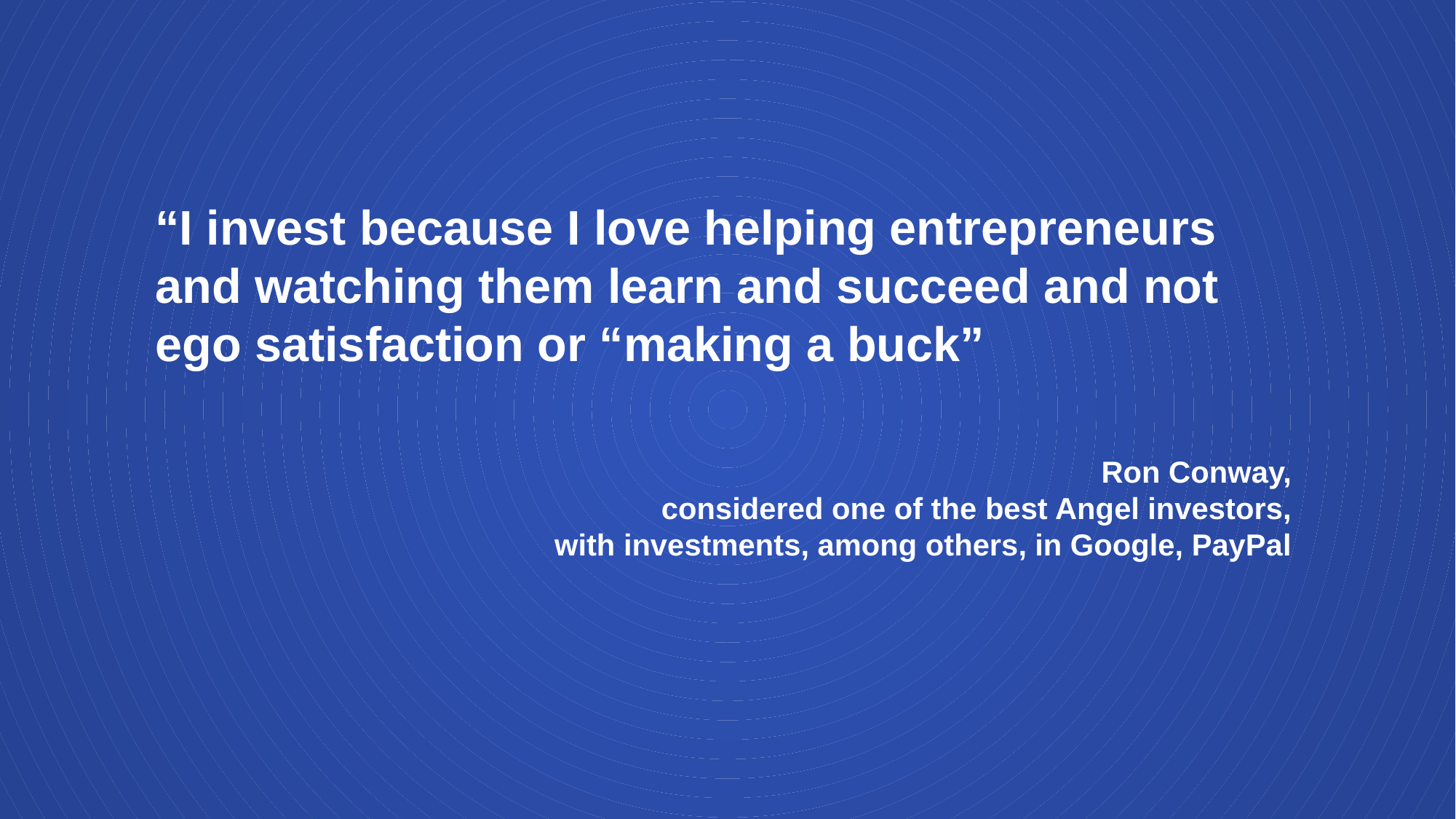

“I invest because I love helping entrepreneurs and watching them learn and succeed and not ego satisfaction or “making a buck”

Ron Conway,
considered one of the best Angel investors,
with investments, among others, in Google, PayPal